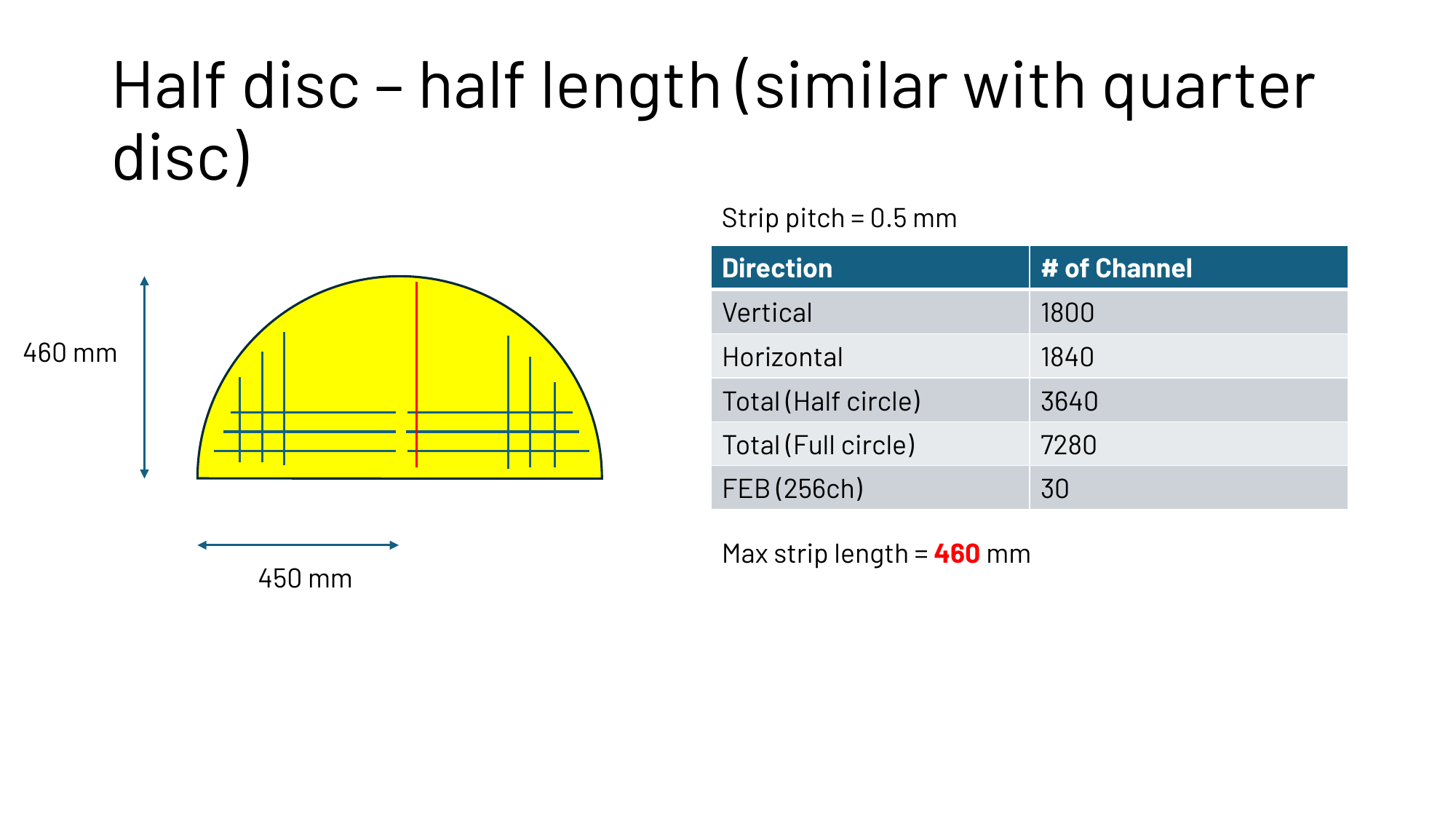

# Half disc – half length (similar with quarter disc)
Strip pitch = 0.5 mm
| Direction | # of Channel |
| --- | --- |
| Vertical | 1800 |
| Horizontal | 1840 |
| Total (Half circle) | 3640 |
| Total (Full circle) | 7280 |
| FEB (256ch) | 30 |

460 mm
Max strip length = 460 mm
450 mm